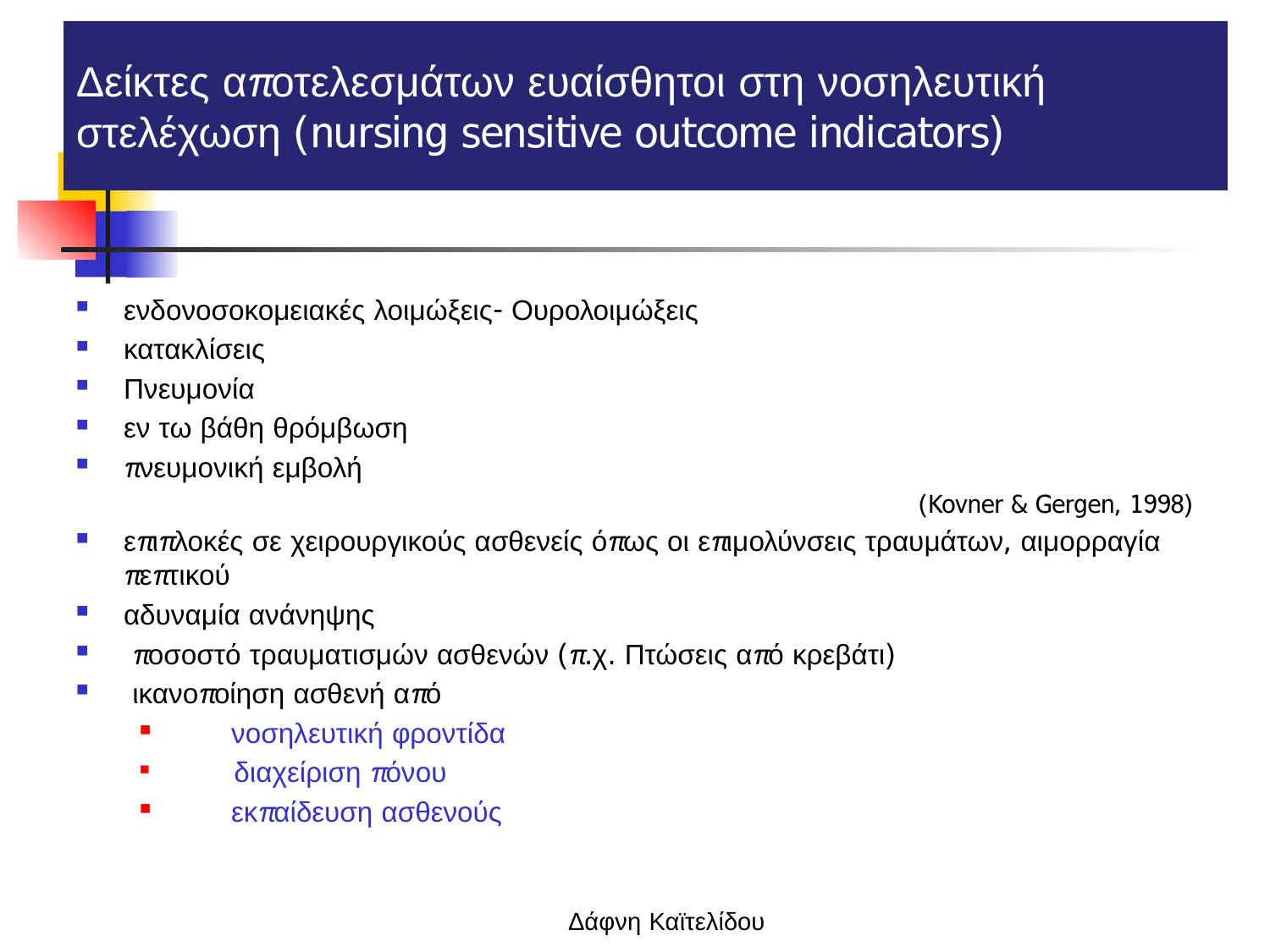

Δείκτες αποτελεσμάτων ευαίσθητοι στη νοσηλευτική στελέχωση (nursing sensitive outcome indicators)
ενδονοσοκομειακές λοιμώξεις- Ουρολοιμώξεις
κατακλίσεις
Πνευμονία
εν τω βάθη θρόμβωση
πνευμονική εμβολή
(Kovner & Gergen, 1998)
επιπλοκές σε χειρουργικούς ασθενείς όπως οι επιμολύνσεις τραυμάτων, αιμορραγία πεπτικού
αδυναμία ανάνηψης
 ποσοστό τραυματισμών ασθενών (π.χ. Πτώσεις από κρεβάτι)
 ικανοποίηση ασθενή από
      νοσηλευτική φροντίδα
       διαχείριση πόνου
      εκπαίδευση ασθενούς

Δάφνη Καϊτελίδου